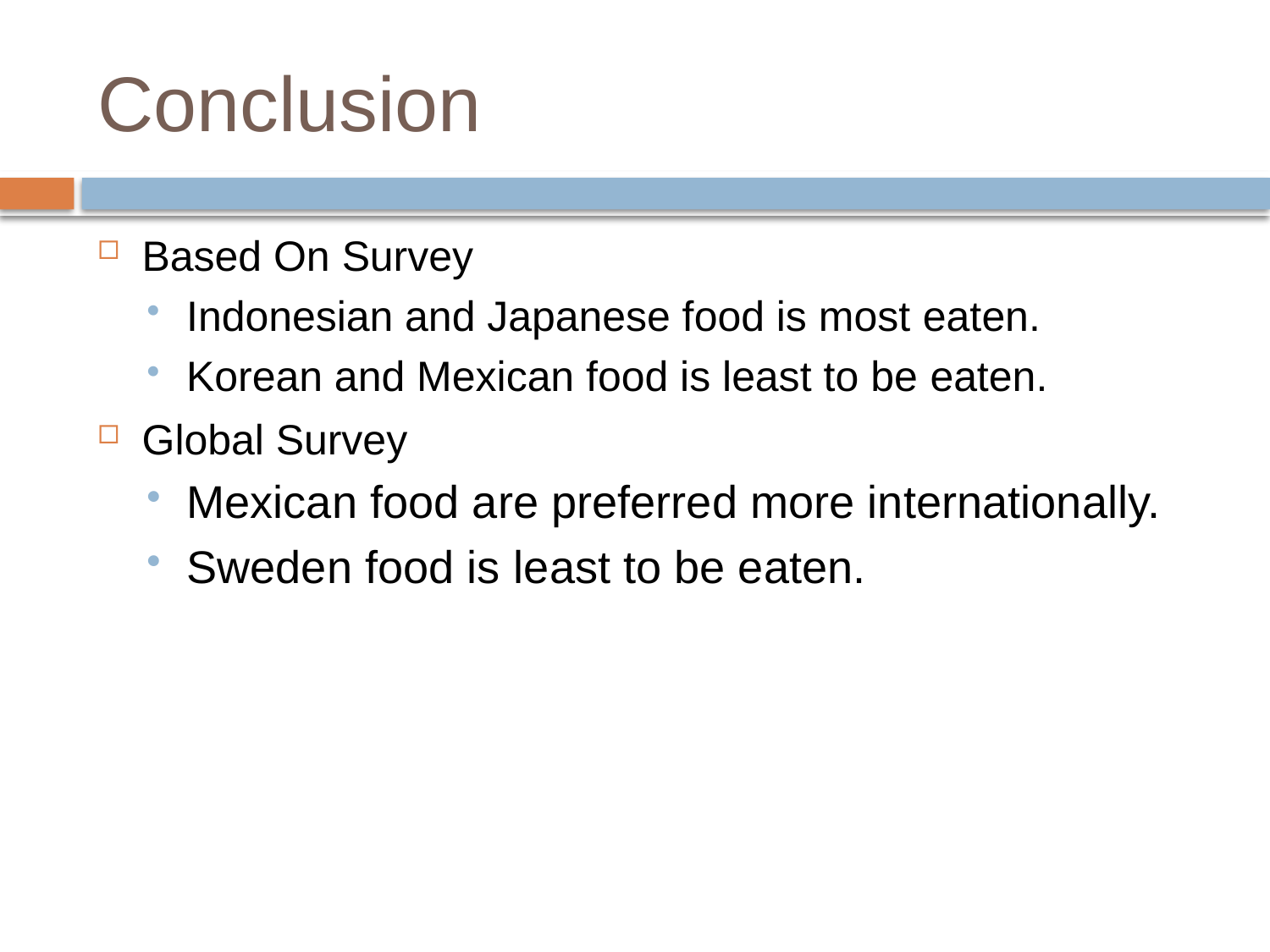

# Conclusion
Based On Survey
Indonesian and Japanese food is most eaten.
Korean and Mexican food is least to be eaten.
Global Survey
Mexican food are preferred more internationally.
Sweden food is least to be eaten.